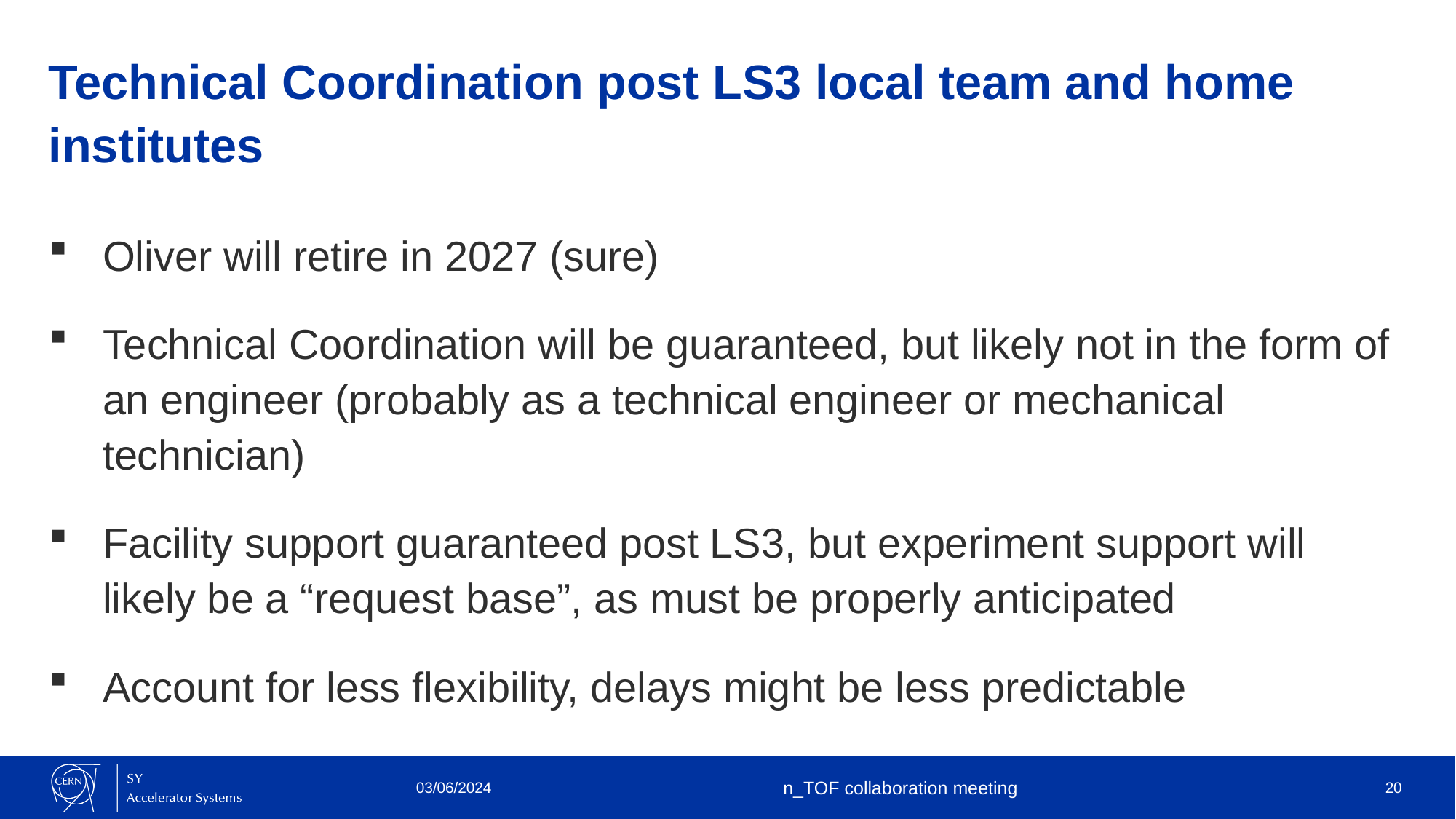

# Technical Coordination post LS3 local team and home institutes
Oliver will retire in 2027 (sure)
Technical Coordination will be guaranteed, but likely not in the form of an engineer (probably as a technical engineer or mechanical technician)
Facility support guaranteed post LS3, but experiment support will likely be a “request base”, as must be properly anticipated
Account for less flexibility, delays might be less predictable
03/06/2024
n_TOF collaboration meeting
20